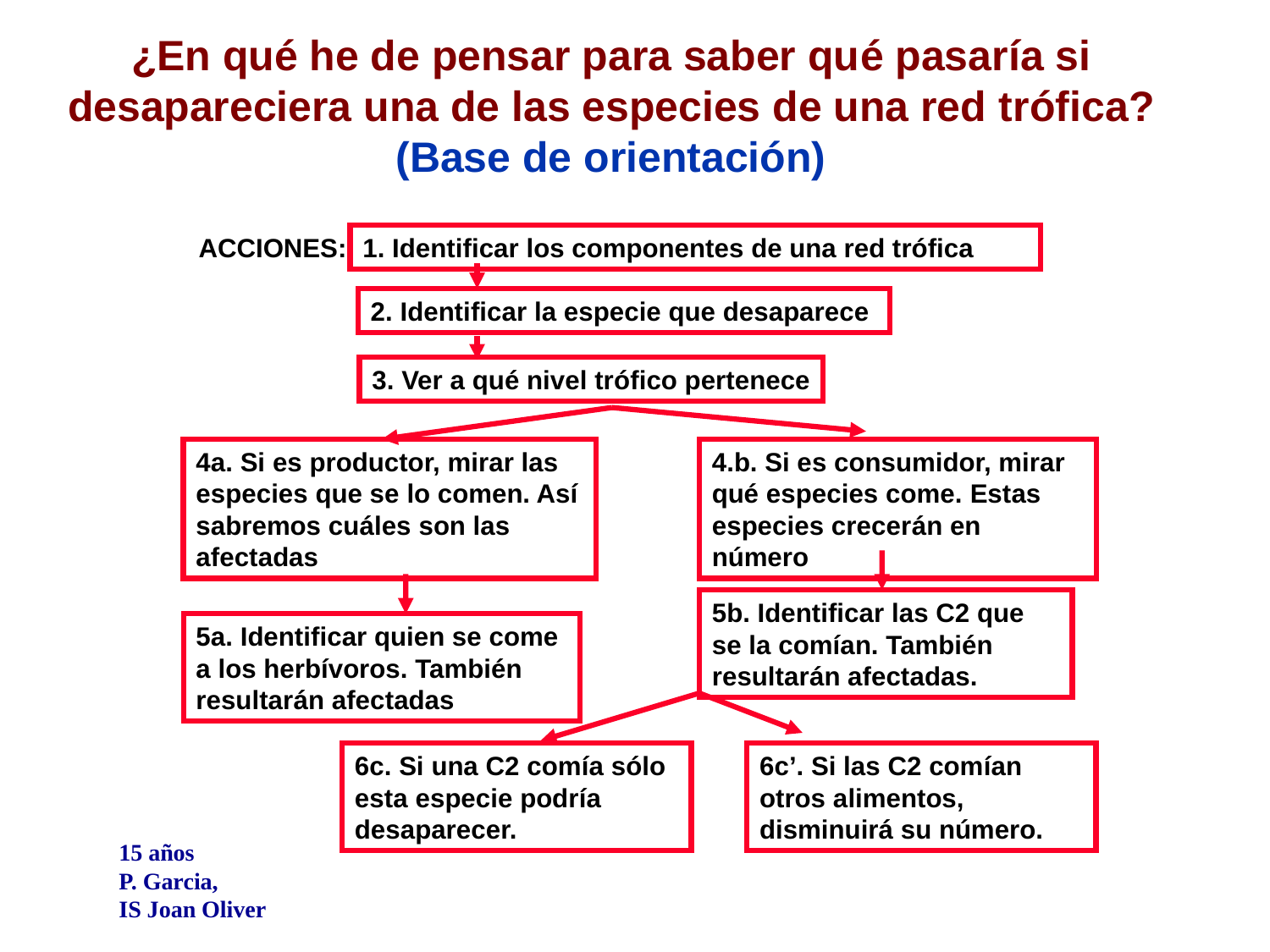

¿En qué he de pensar para saber qué pasaría si desapareciera una de las especies de una red trófica? (Base de orientación)
ACCIONES:
1. Identificar los componentes de una red trófica

2. Identificar la especie que desaparece

3. Ver a qué nivel trófico pertenece

4a. Si es productor, mirar las especies que se lo comen. Así sabremos cuáles son las afectadas
4.b. Si es consumidor, mirar qué especies come. Estas especies crecerán en número

5b. Identificar las C2 que se la comían. También resultarán afectadas.
5a. Identificar quien se come a los herbívoros. También resultarán afectadas

6c. Si una C2 comía sólo esta especie podría desaparecer.
6c’. Si las C2 comían otros alimentos, disminuirá su número.
15 años
P. Garcia,
IS Joan Oliver